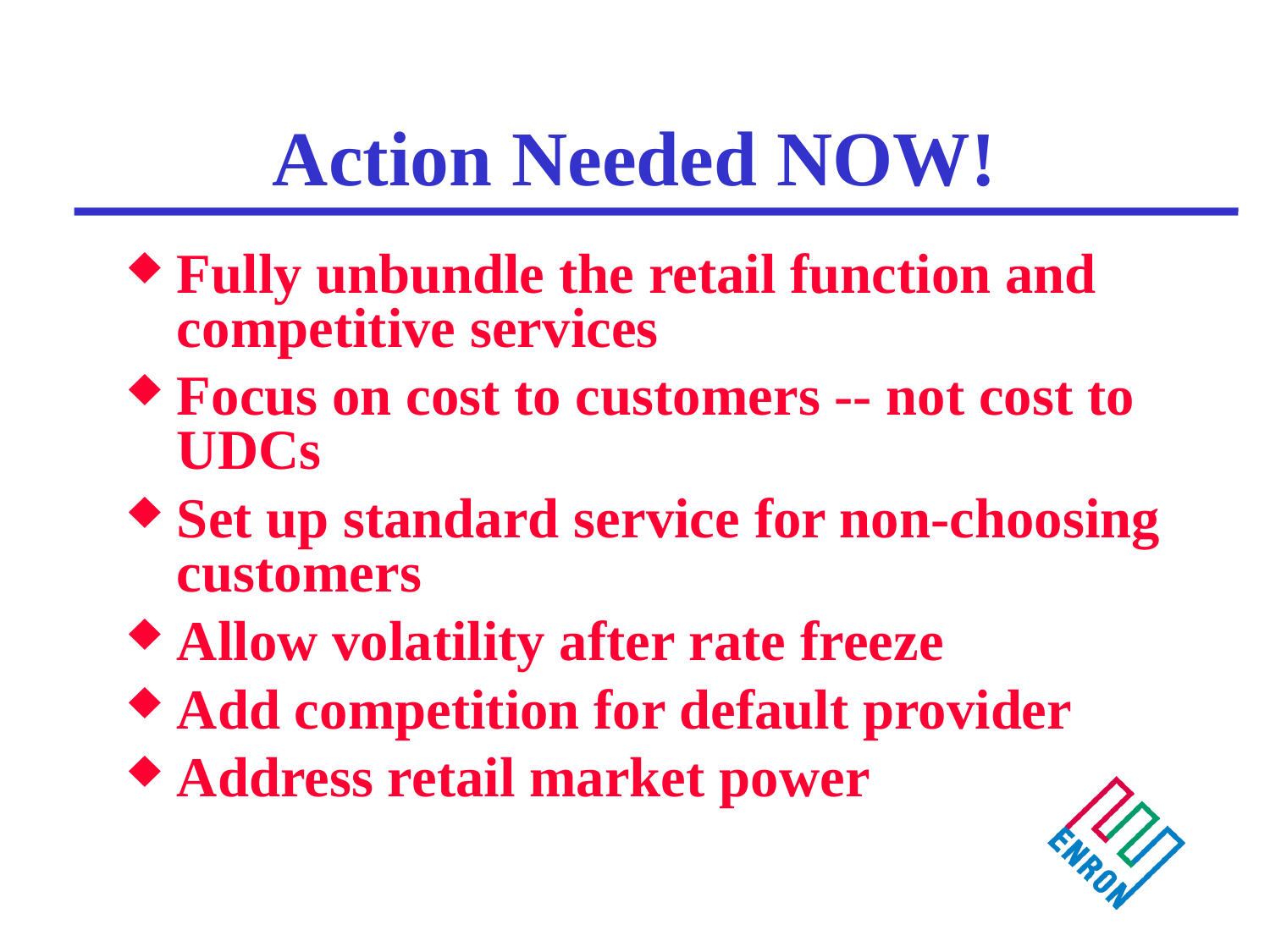

# Action Needed NOW!
Fully unbundle the retail function and competitive services
Focus on cost to customers -- not cost to UDCs
Set up standard service for non-choosing customers
Allow volatility after rate freeze
Add competition for default provider
Address retail market power